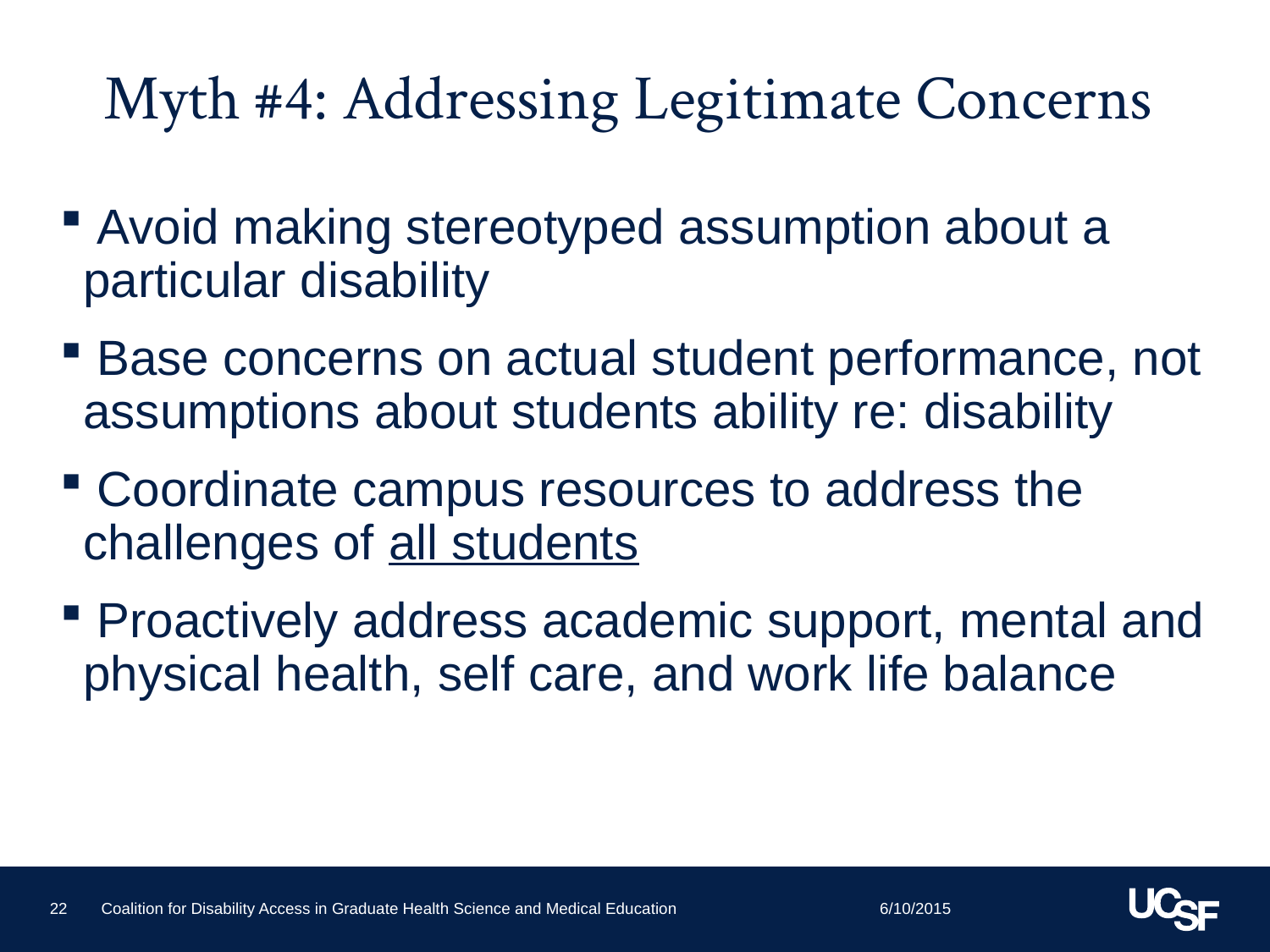

# Myth #4: Addressing Legitimate Concerns
 Avoid making stereotyped assumption about a particular disability
 Base concerns on actual student performance, not assumptions about students ability re: disability
 Coordinate campus resources to address the challenges of all students
 Proactively address academic support, mental and physical health, self care, and work life balance
6/10/2015
22
Coalition for Disability Access in Graduate Health Science and Medical Education